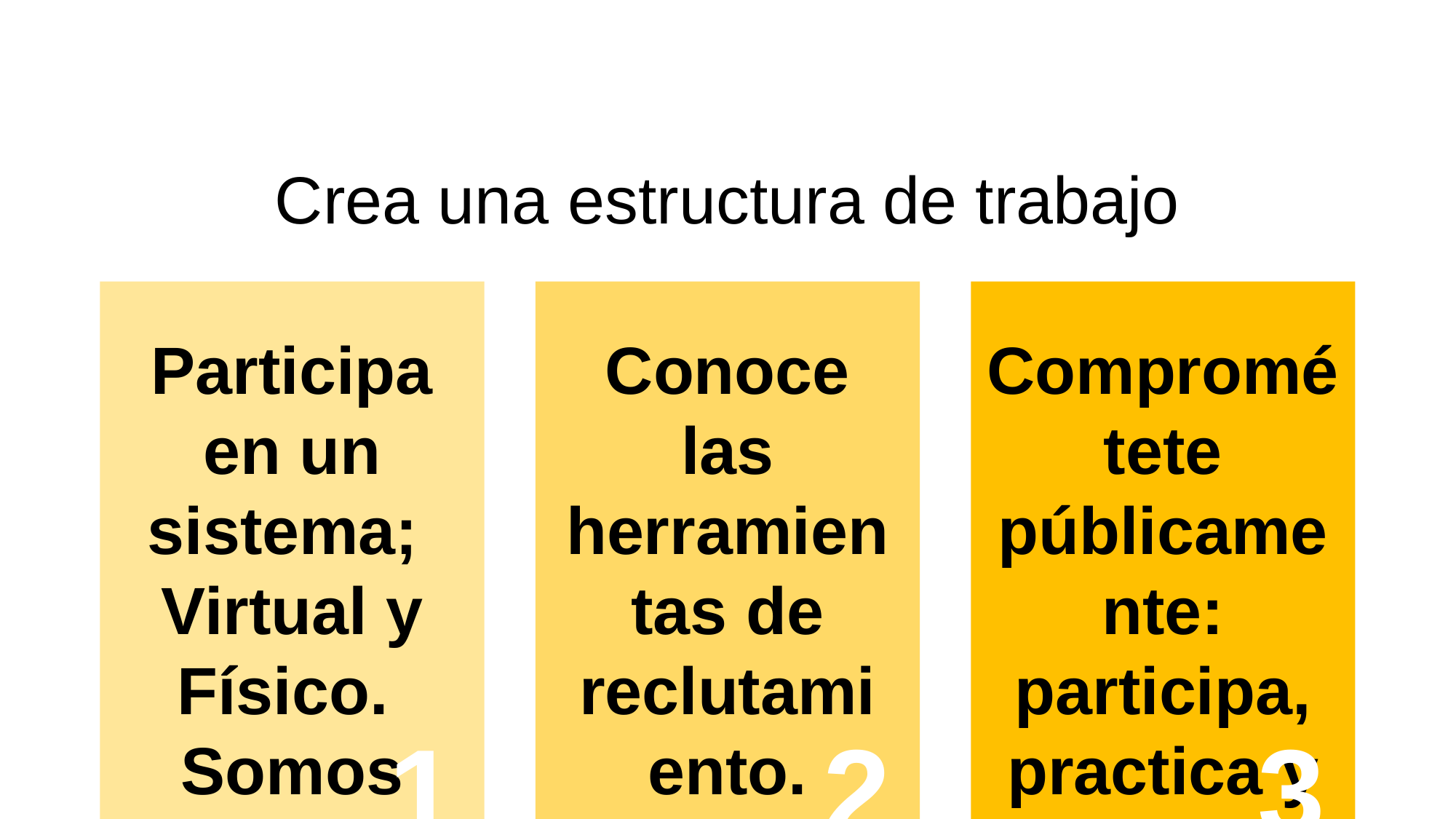

# Crea una estructura de trabajo

Participa en un sistema;
Virtual y Físico.
Somos Latinos.
Conoce las herramientas de reclutamiento.
Comprométete públicamente: participa, practica y aprende.
1
2
3